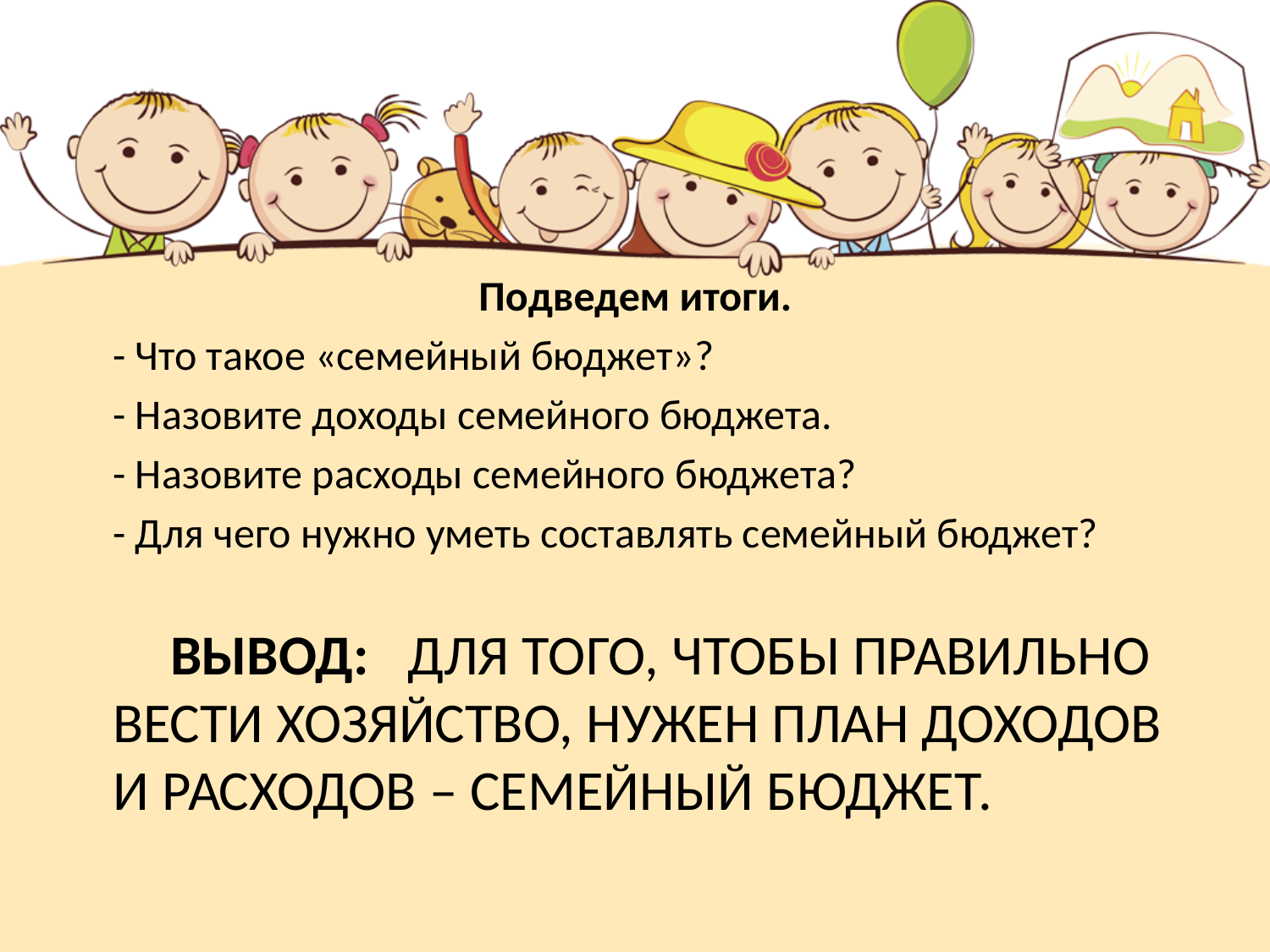

Подведем итоги.
- Что такое «семейный бюджет»?
- Назовите доходы семейного бюджета.
- Назовите расходы семейного бюджета?
- Для чего нужно уметь составлять семейный бюджет?

# Вывод:   Для того, чтобы правильно вести хозяйство, нужен план доходов и расходов – семейный бюджет.